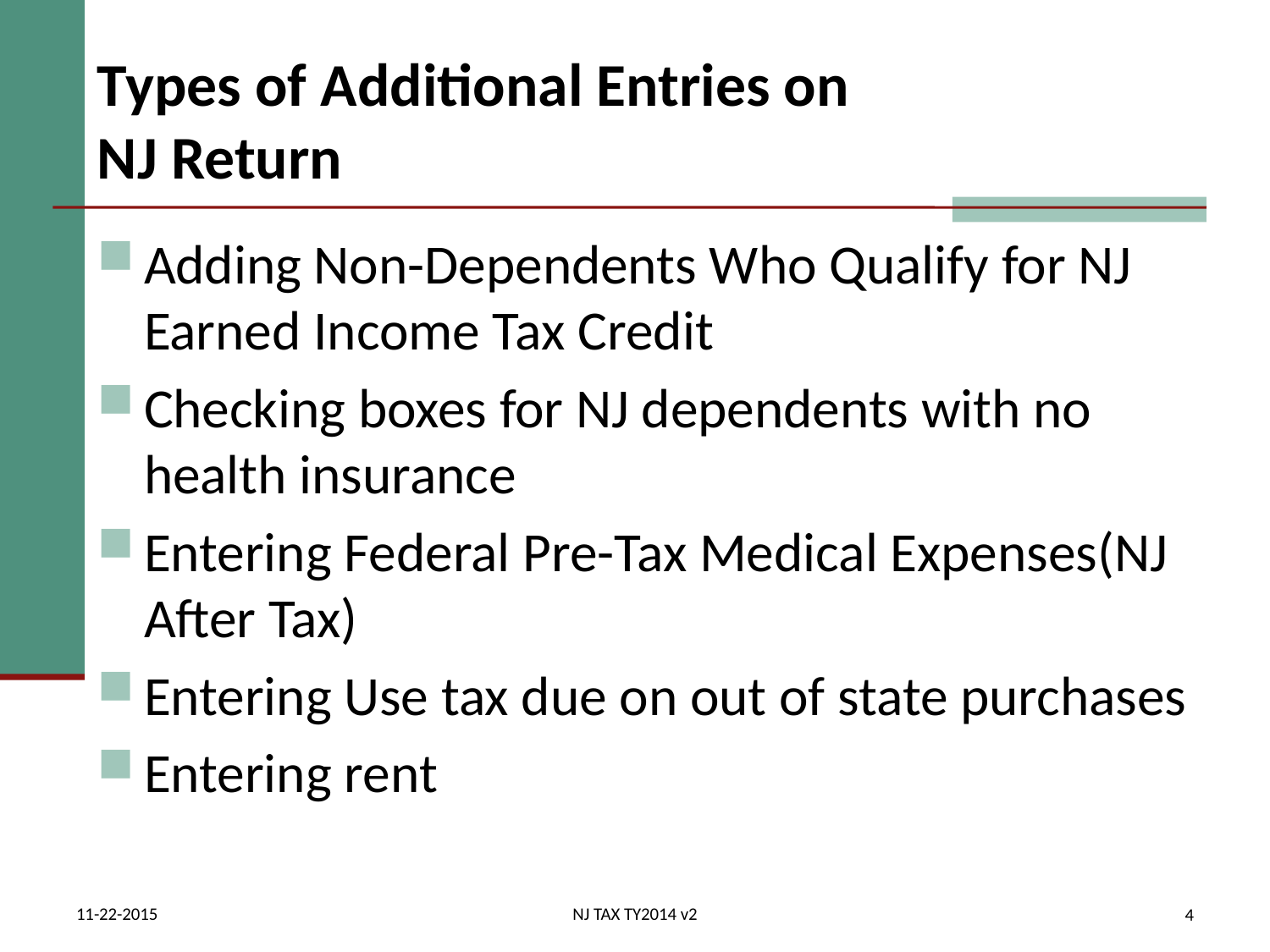

# Types of Additional Entries on NJ Return
Adding Non-Dependents Who Qualify for NJ Earned Income Tax Credit
Checking boxes for NJ dependents with no health insurance
Entering Federal Pre-Tax Medical Expenses(NJ After Tax)
Entering Use tax due on out of state purchases
Entering rent

11-22-2015
NJ TAX TY2014 v2
4